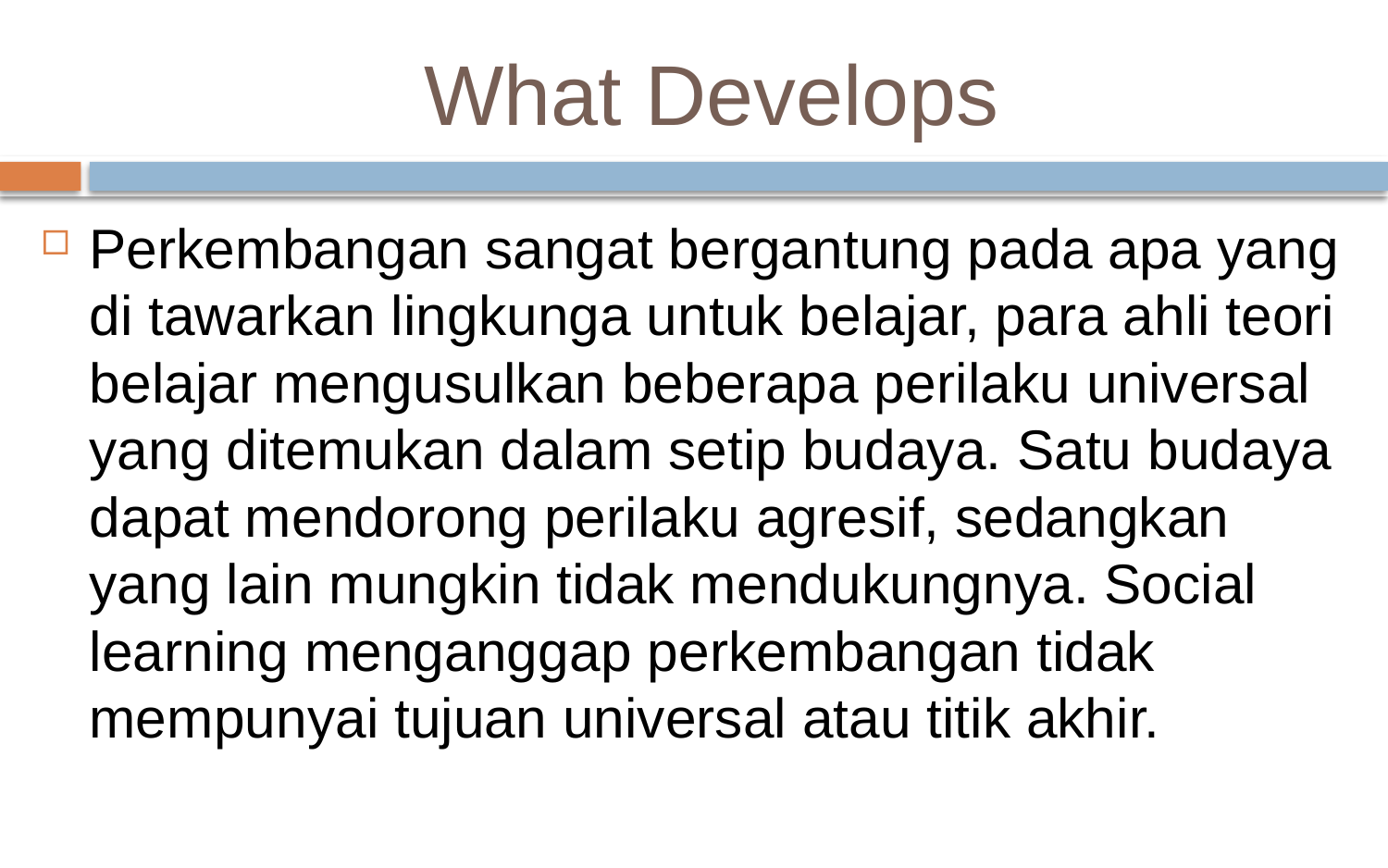

# What Develops
Perkembangan sangat bergantung pada apa yang di tawarkan lingkunga untuk belajar, para ahli teori belajar mengusulkan beberapa perilaku universal yang ditemukan dalam setip budaya. Satu budaya dapat mendorong perilaku agresif, sedangkan yang lain mungkin tidak mendukungnya. Social learning menganggap perkembangan tidak mempunyai tujuan universal atau titik akhir.